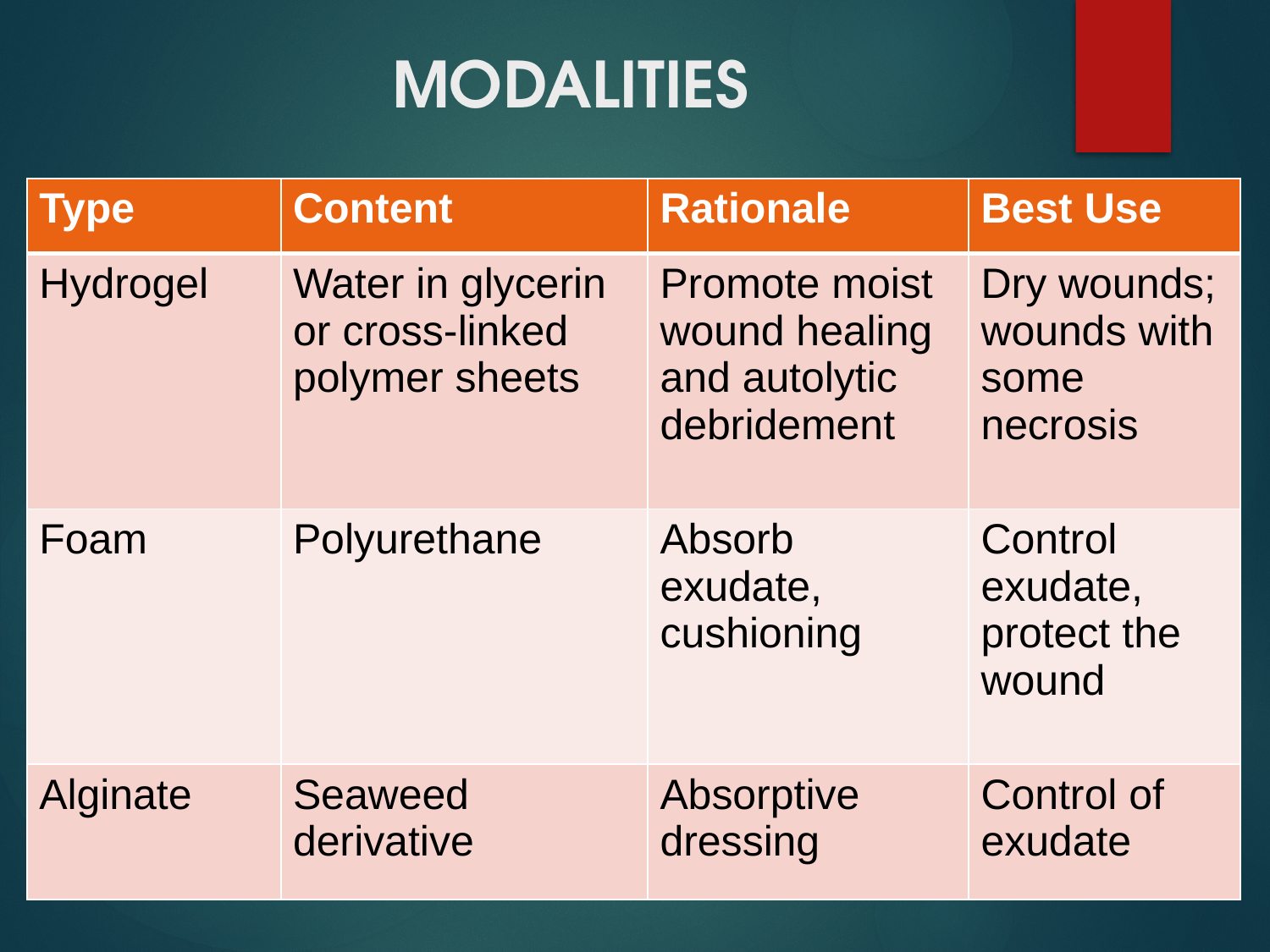

# MODALITIES
| Type | Content | Rationale | Best Use |
| --- | --- | --- | --- |
| Hydrogel | Water in glycerin or cross-linked polymer sheets | Promote moist wound healing and autolytic debridement | Dry wounds; wounds with some necrosis |
| Foam | Polyurethane | Absorb exudate, cushioning | Control exudate, protect the wound |
| Alginate | Seaweed derivative | Absorptive dressing | Control of exudate |